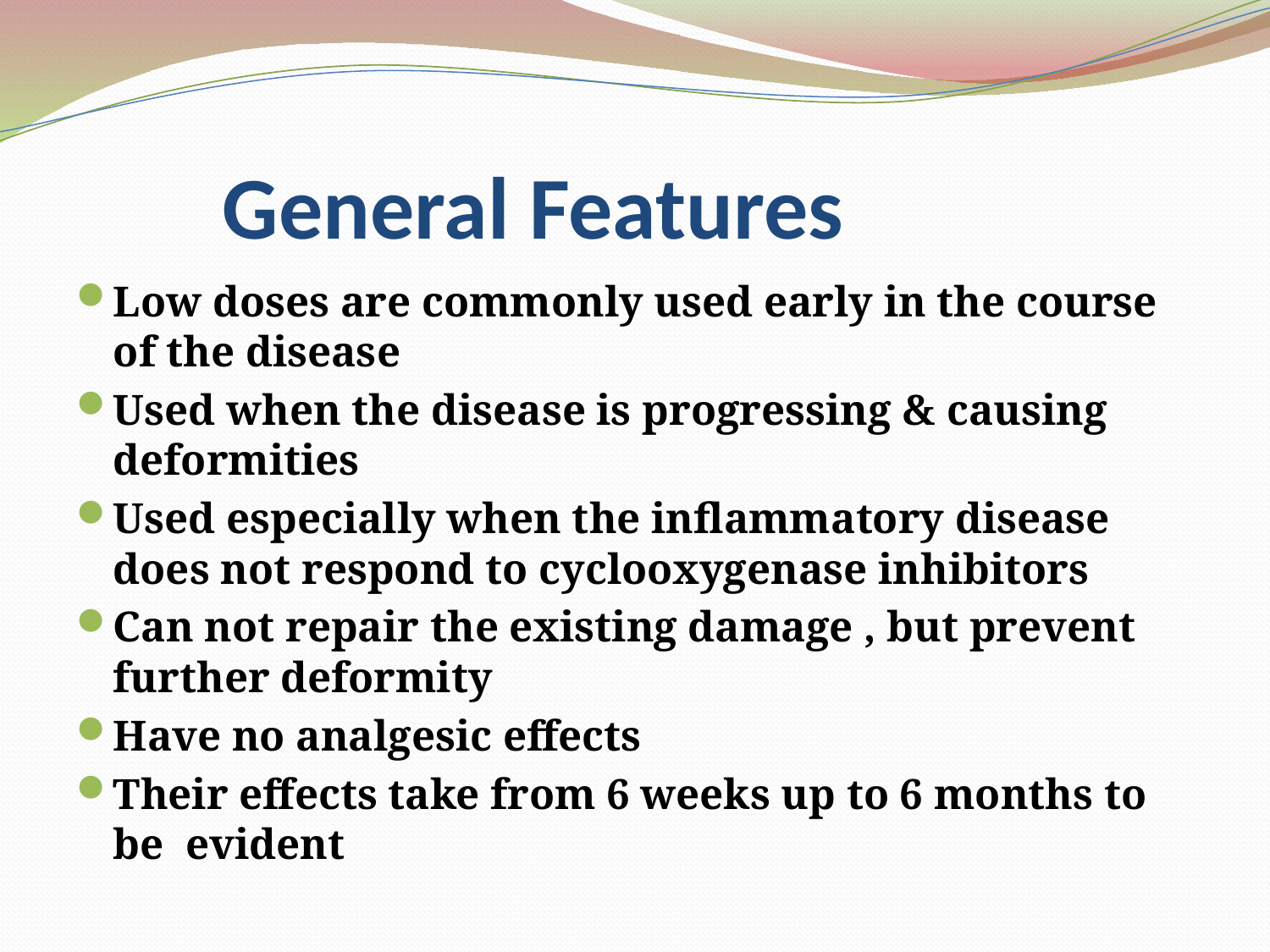

# General Features
Low doses are commonly used early in the course of the disease
Used when the disease is progressing & causing deformities
Used especially when the inflammatory disease does not respond to cyclooxygenase inhibitors
Can not repair the existing damage , but prevent further deformity
Have no analgesic effects
Their effects take from 6 weeks up to 6 months to be  evident